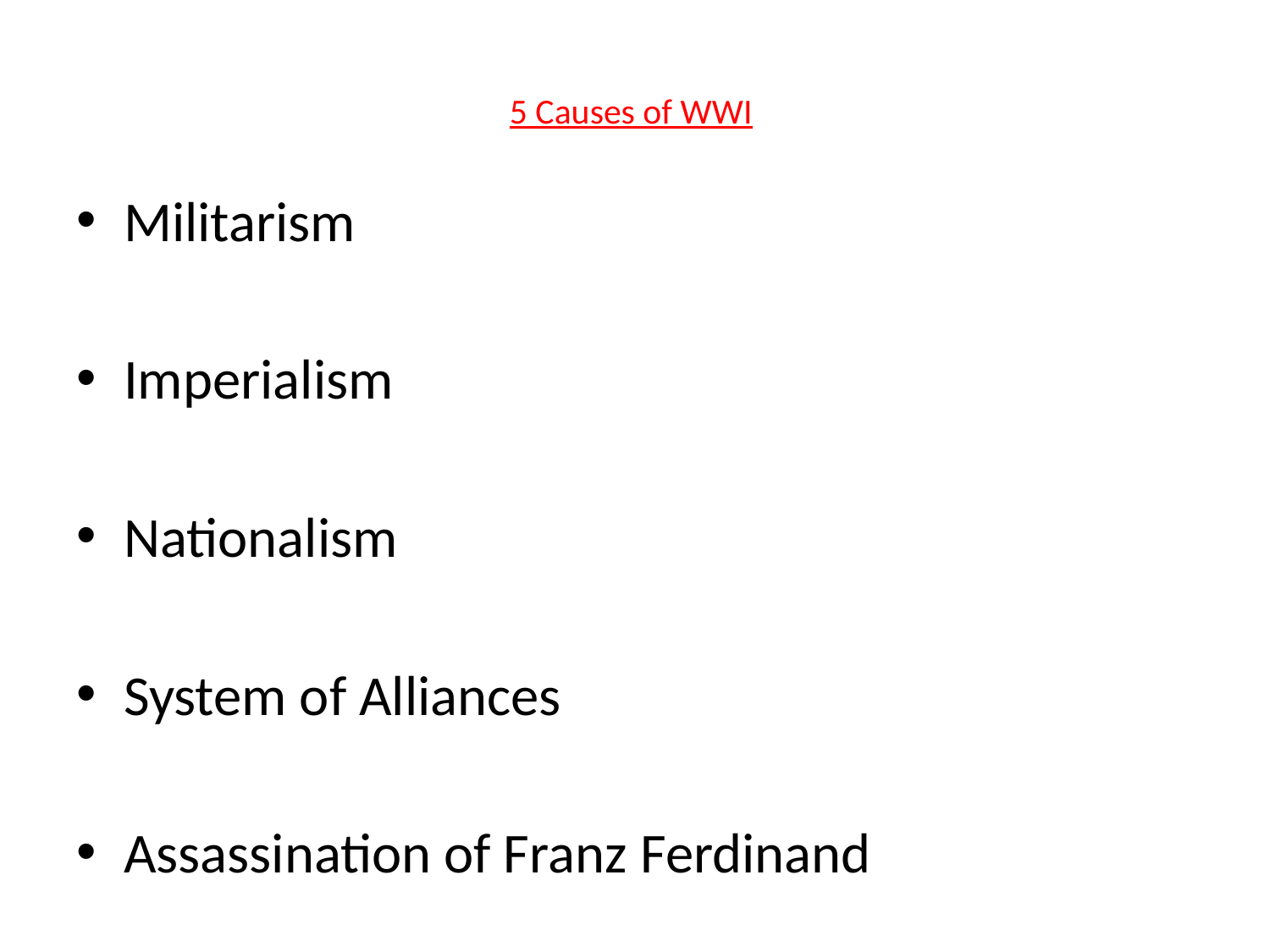

# 5 Causes of WWI
Militarism

Imperialism

Nationalism

System of Alliances

Assassination of Franz Ferdinand